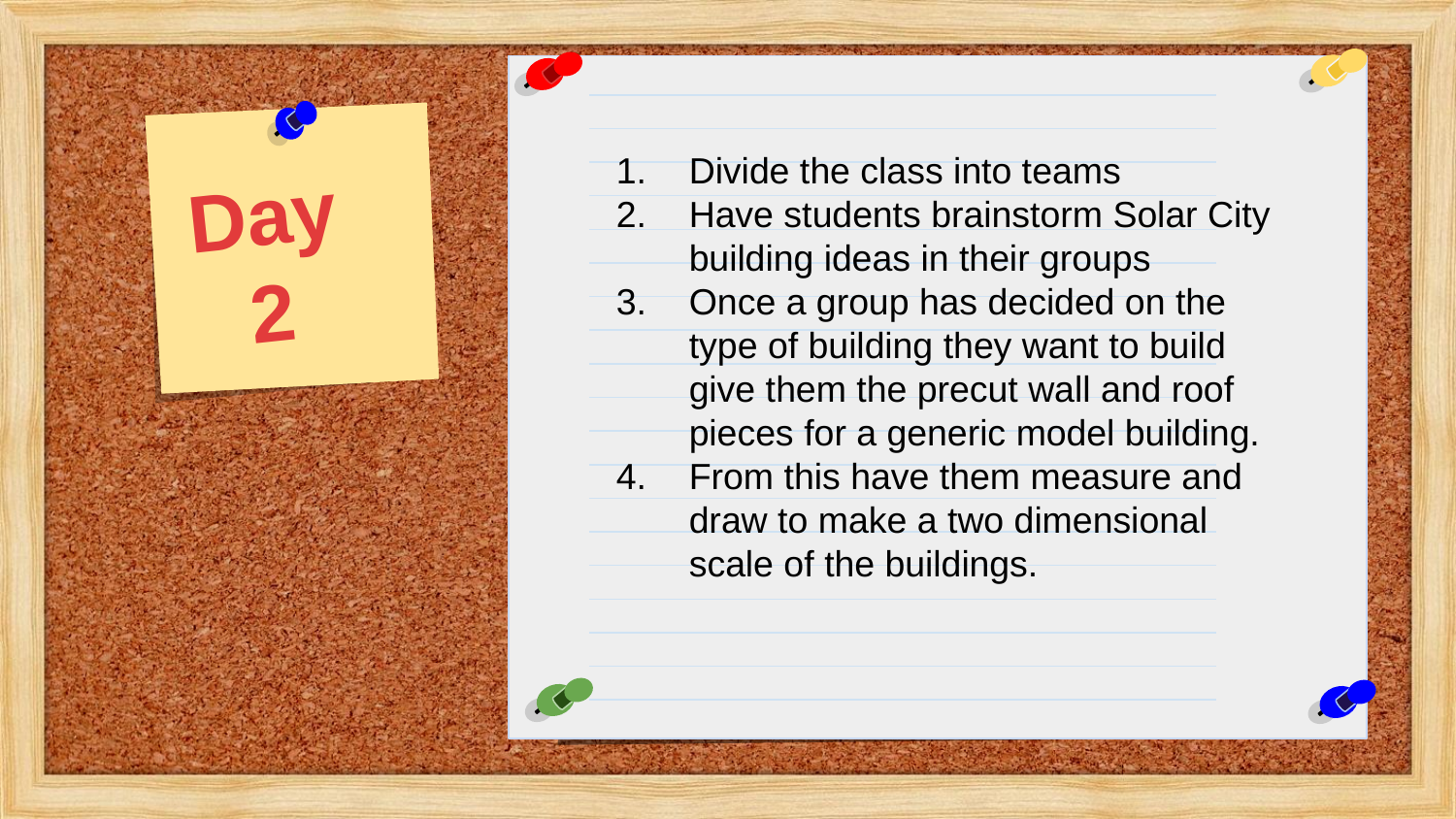

Divide the class into teams
Have students brainstorm Solar City building ideas in their groups
Once a group has decided on the type of building they want to build give them the precut wall and roof pieces for a generic model building.
From this have them measure and draw to make a two dimensional scale of the buildings.
Day 2